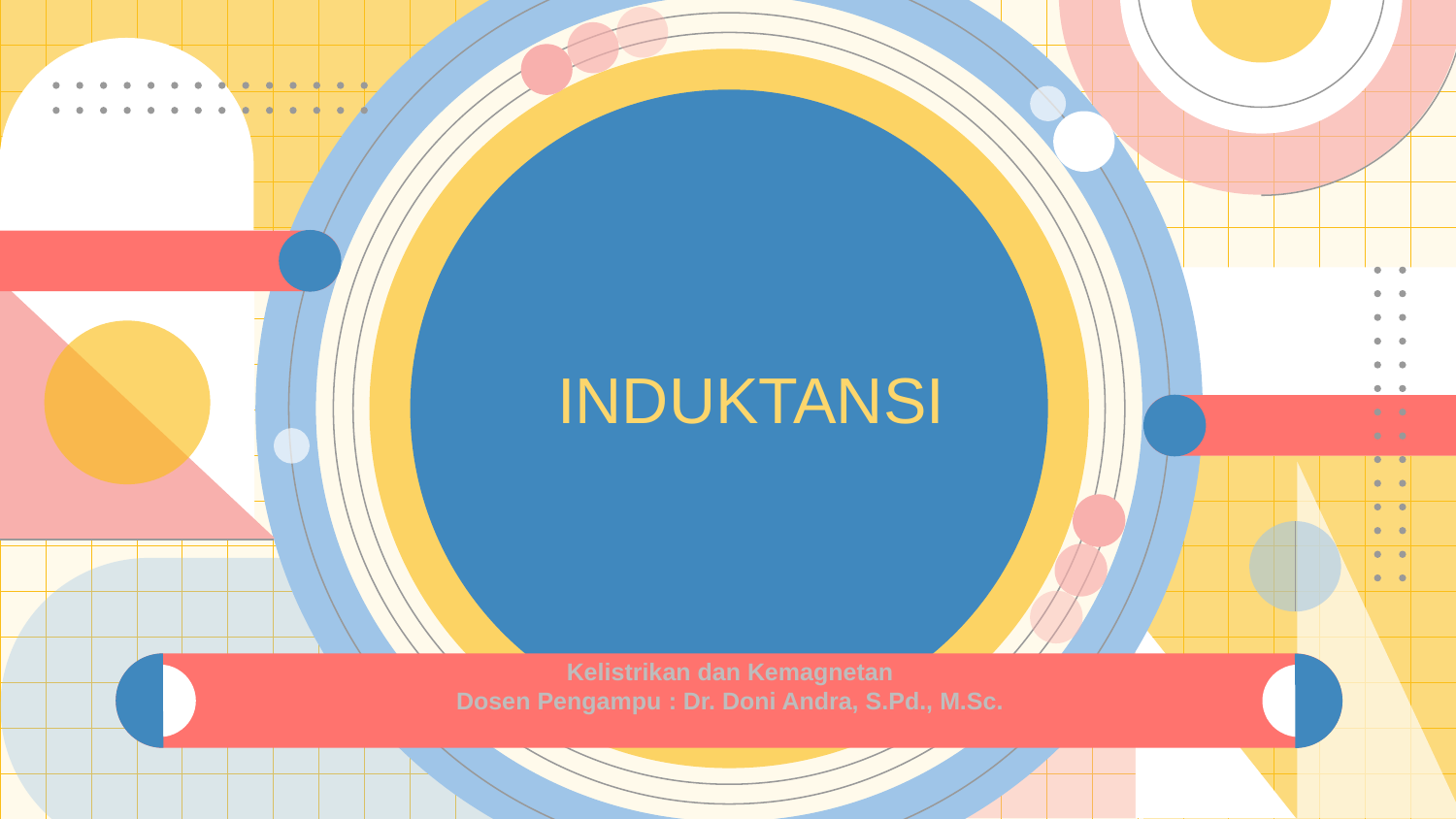

# INDUKTANSI
Kelistrikan dan Kemagnetan
Dosen Pengampu : Dr. Doni Andra, S.Pd., M.Sc.